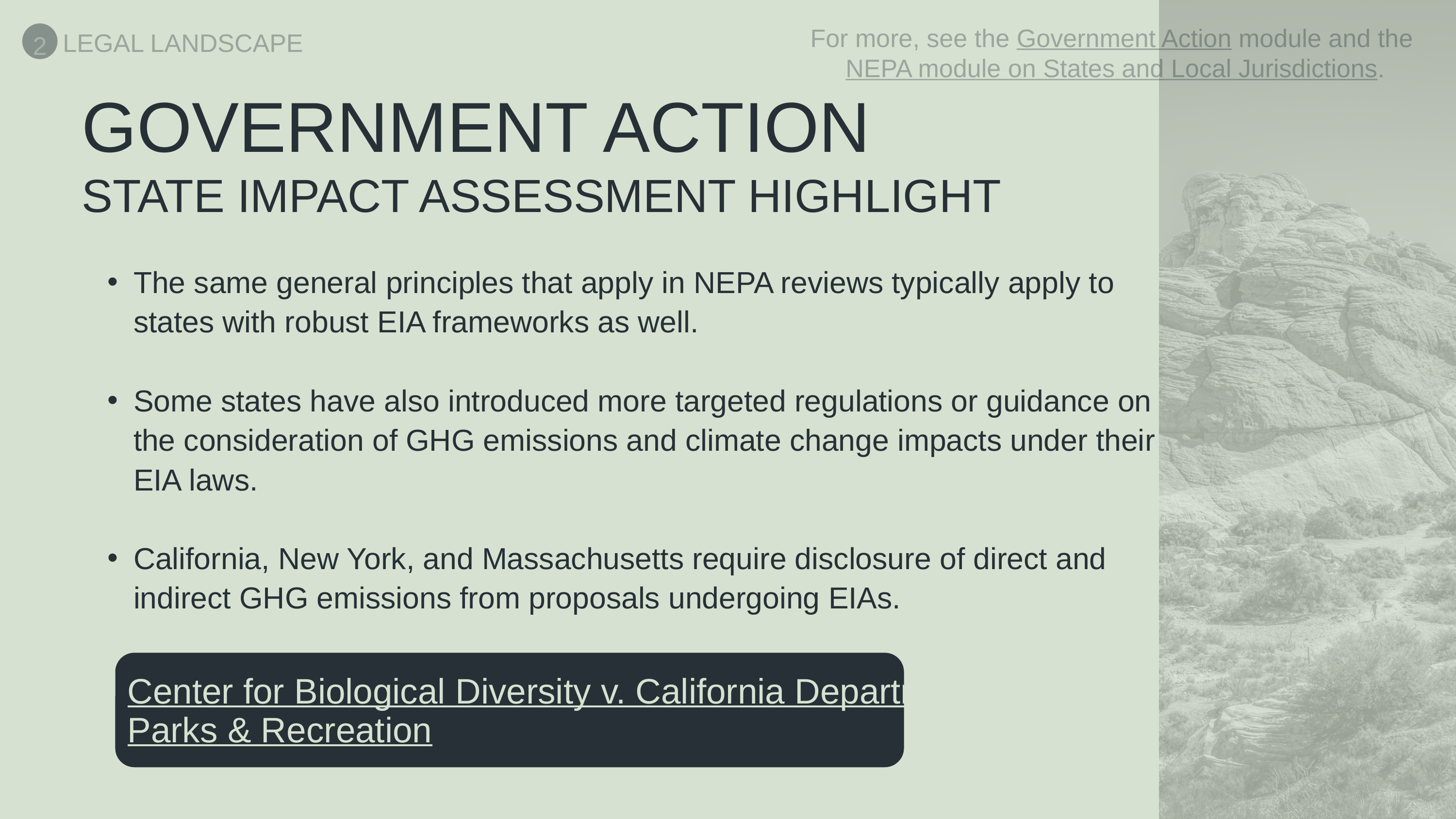

2
LEGAL LANDSCAPE
For more, see the Government Action module and the NEPA module on States and Local Jurisdictions.
GOVERNMENT ACTION
STATE IMPACT ASSESSMENT HIGHLIGHT
The same general principles that apply in NEPA reviews typically apply to states with robust EIA frameworks as well.

Some states have also introduced more targeted regulations or guidance on the consideration of GHG emissions and climate change impacts under their EIA laws.

California, New York, and Massachusetts require disclosure of direct and indirect GHG emissions from proposals undergoing EIAs.

Center for Biological Diversity v. California Department of Parks & Recreation